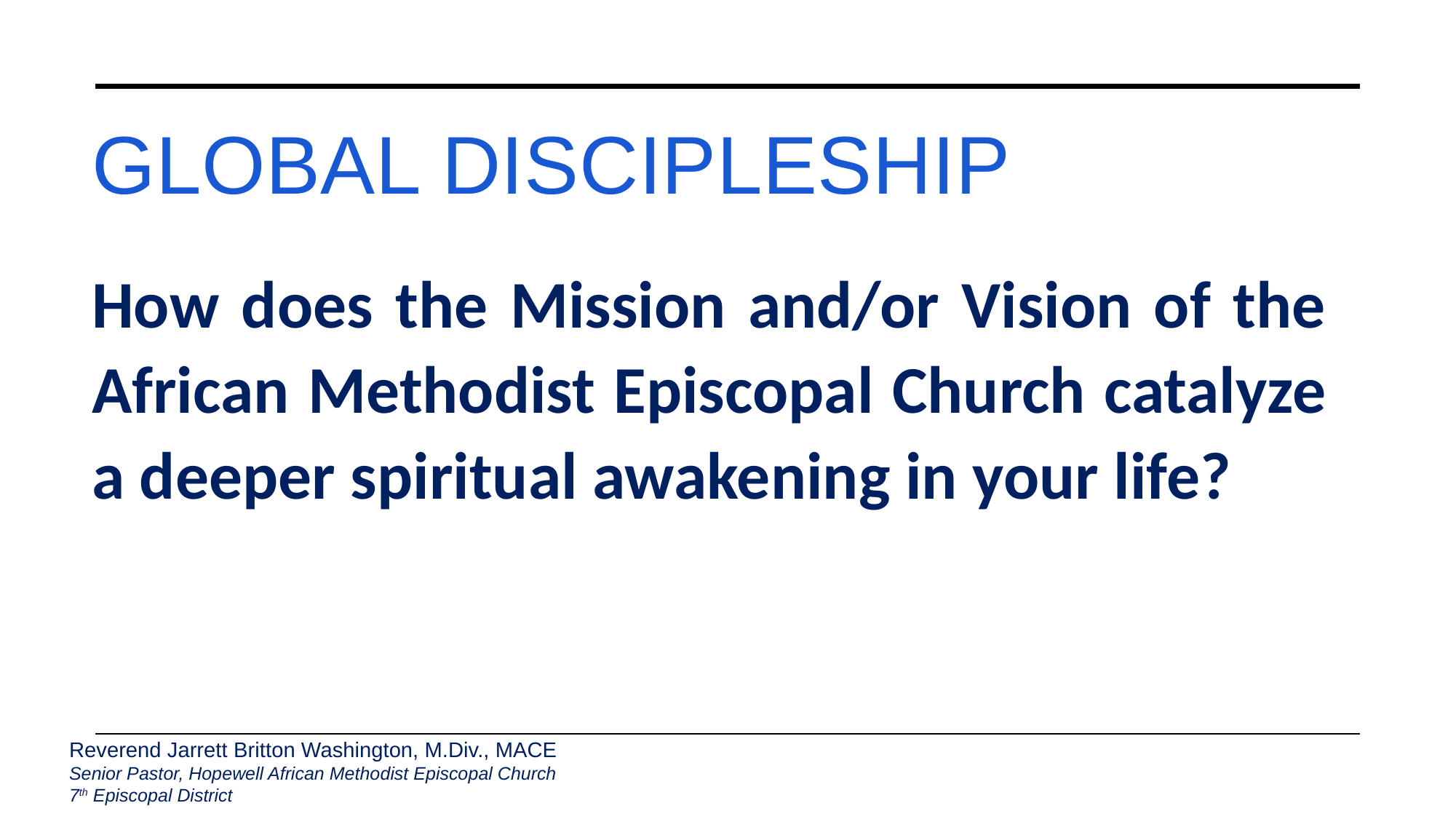

# Global discipleship
How does the Mission and/or Vision of the African Methodist Episcopal Church catalyze a deeper spiritual awakening in your life?
Reverend Jarrett Britton Washington, M.Div., MACE
Senior Pastor, Hopewell African Methodist Episcopal Church
7th Episcopal District